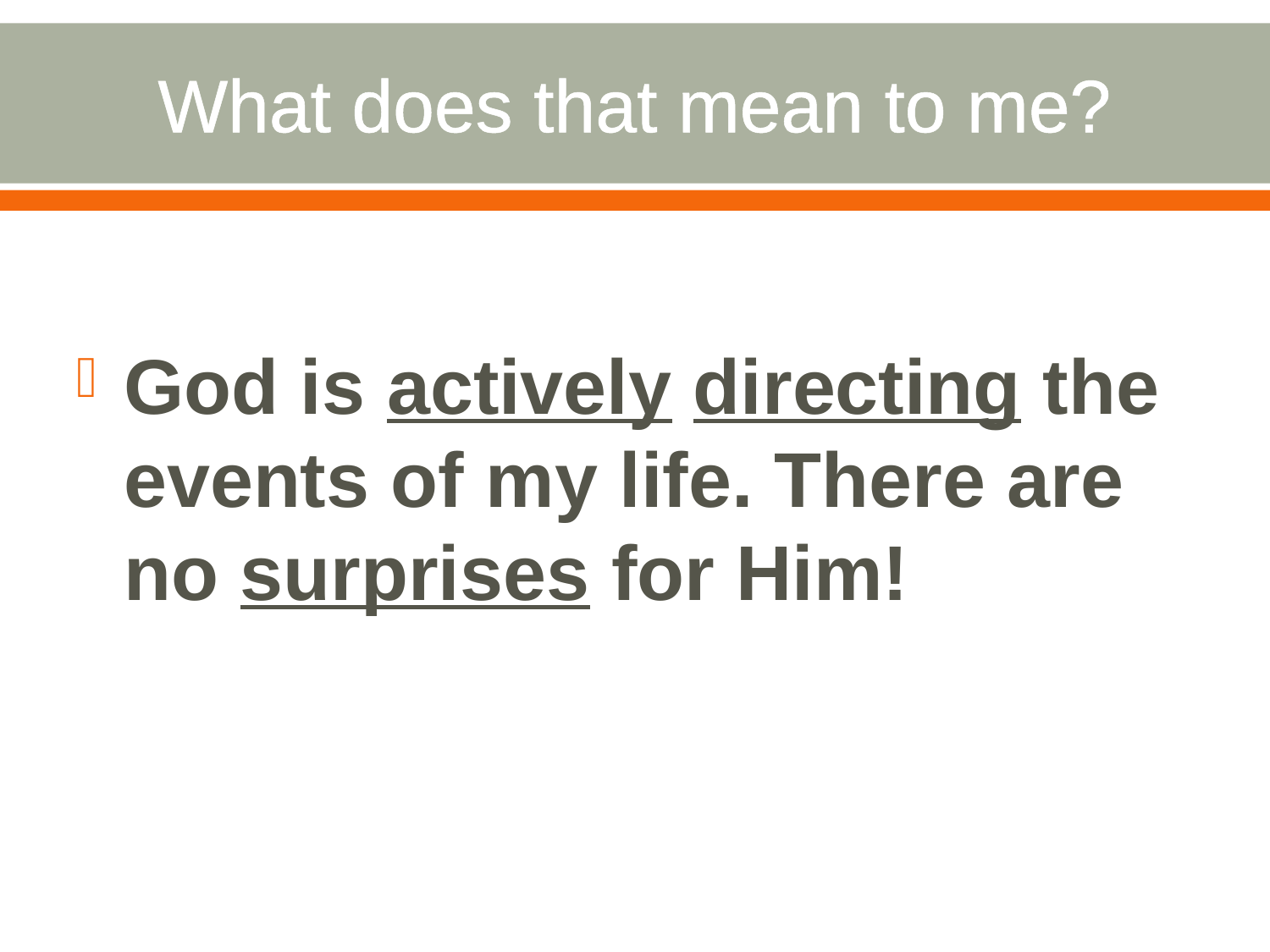

# What does that mean to me?

God is actively directing the events of my life. There are no surprises for Him!